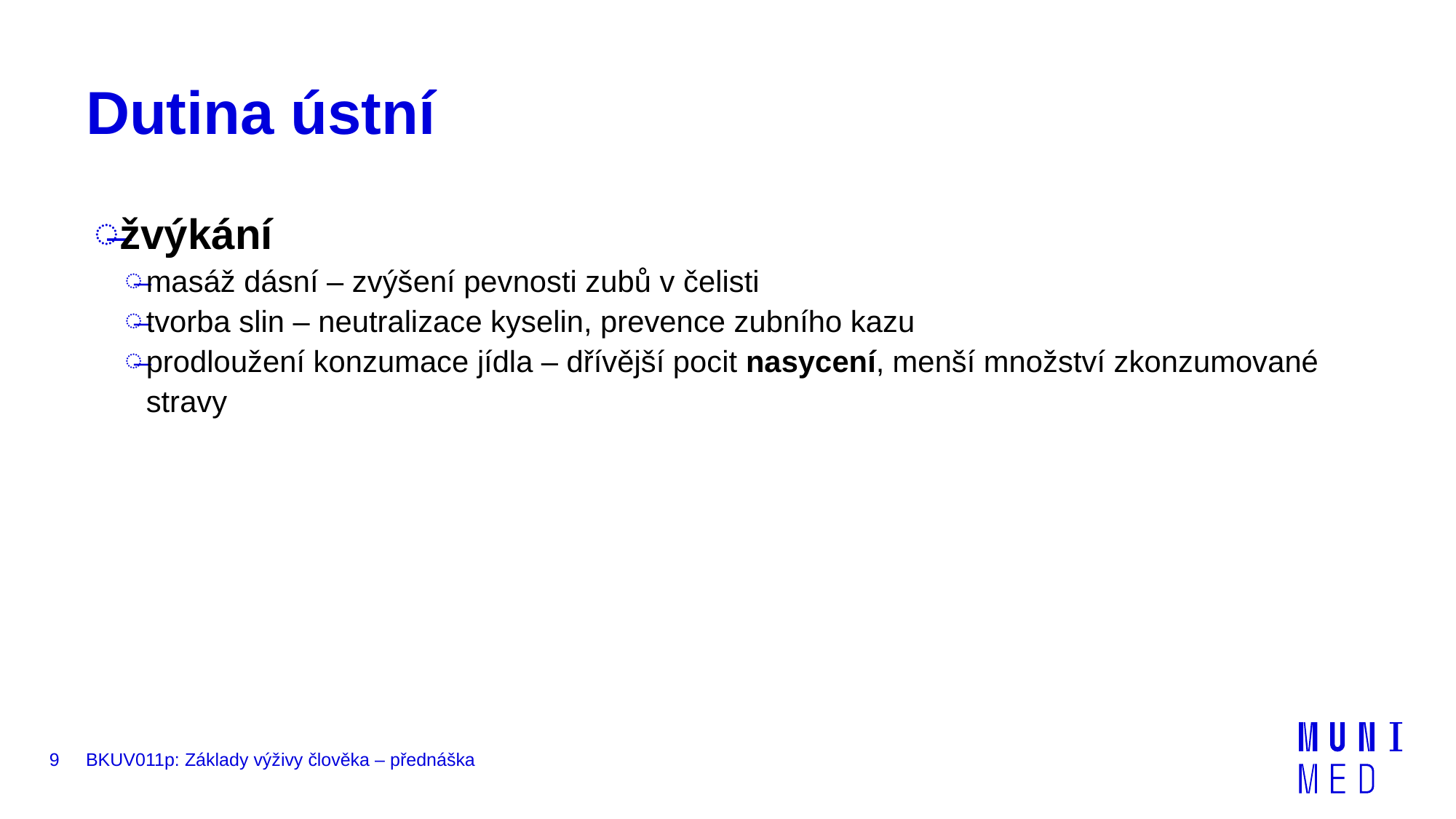

# Dutina ústní
žvýkání
masáž dásní – zvýšení pevnosti zubů v čelisti
tvorba slin – neutralizace kyselin, prevence zubního kazu
prodloužení konzumace jídla – dřívější pocit nasycení, menší množství zkonzumované stravy

9
BKUV011p: Základy výživy člověka – přednáška